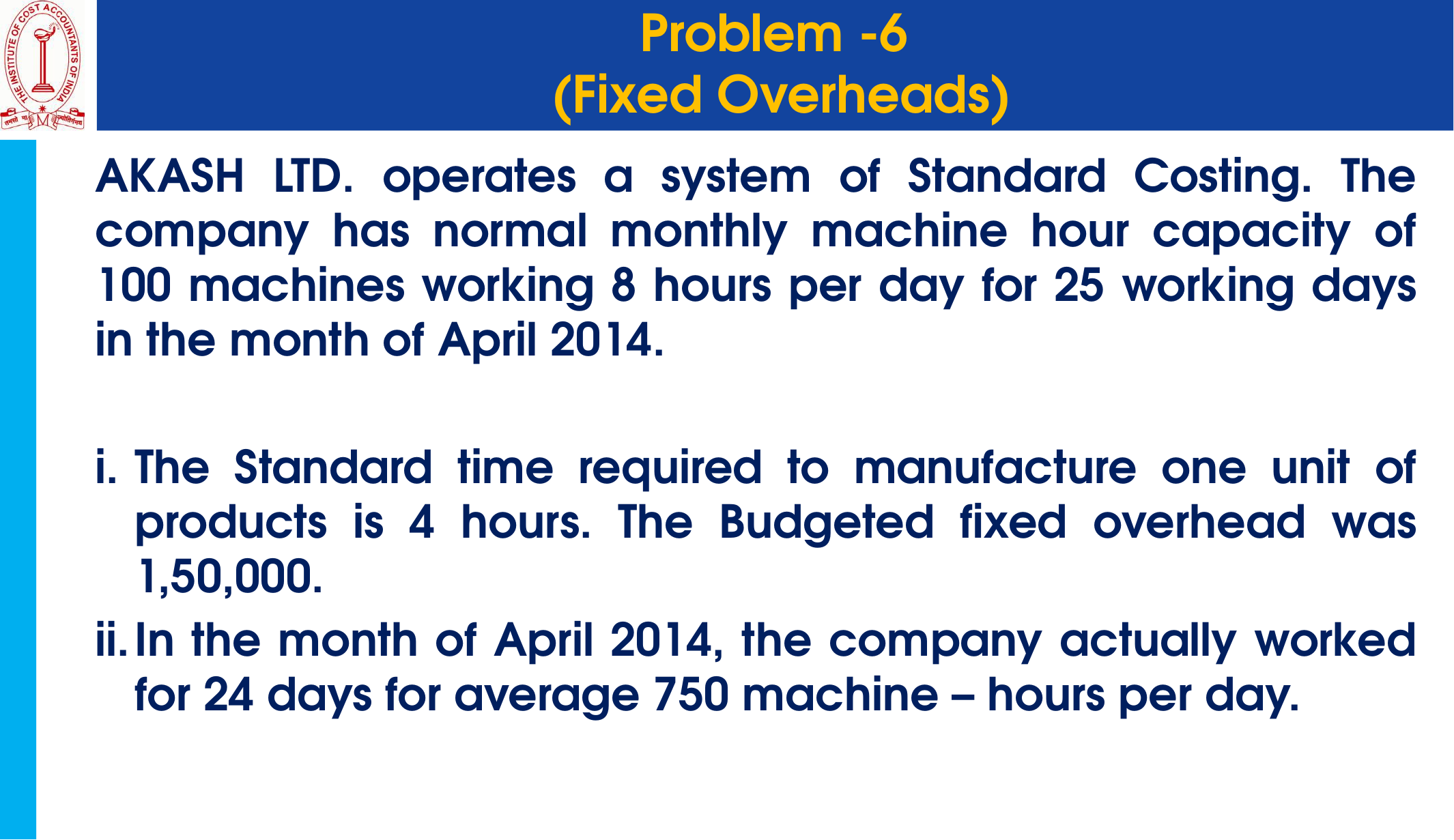

# Problem -6 (Fixed Overheads)

AKASH LTD. operates a system of Standard Costing. The company has normal monthly machine hour capacity of 100 machines working 8 hours per day for 25 working days in the month of April 2014.

The Standard time required to manufacture one unit of products is 4 hours. The Budgeted fixed overhead was 1,50,000.
In the month of April 2014, the company actually worked for 24 days for average 750 machine – hours per day.